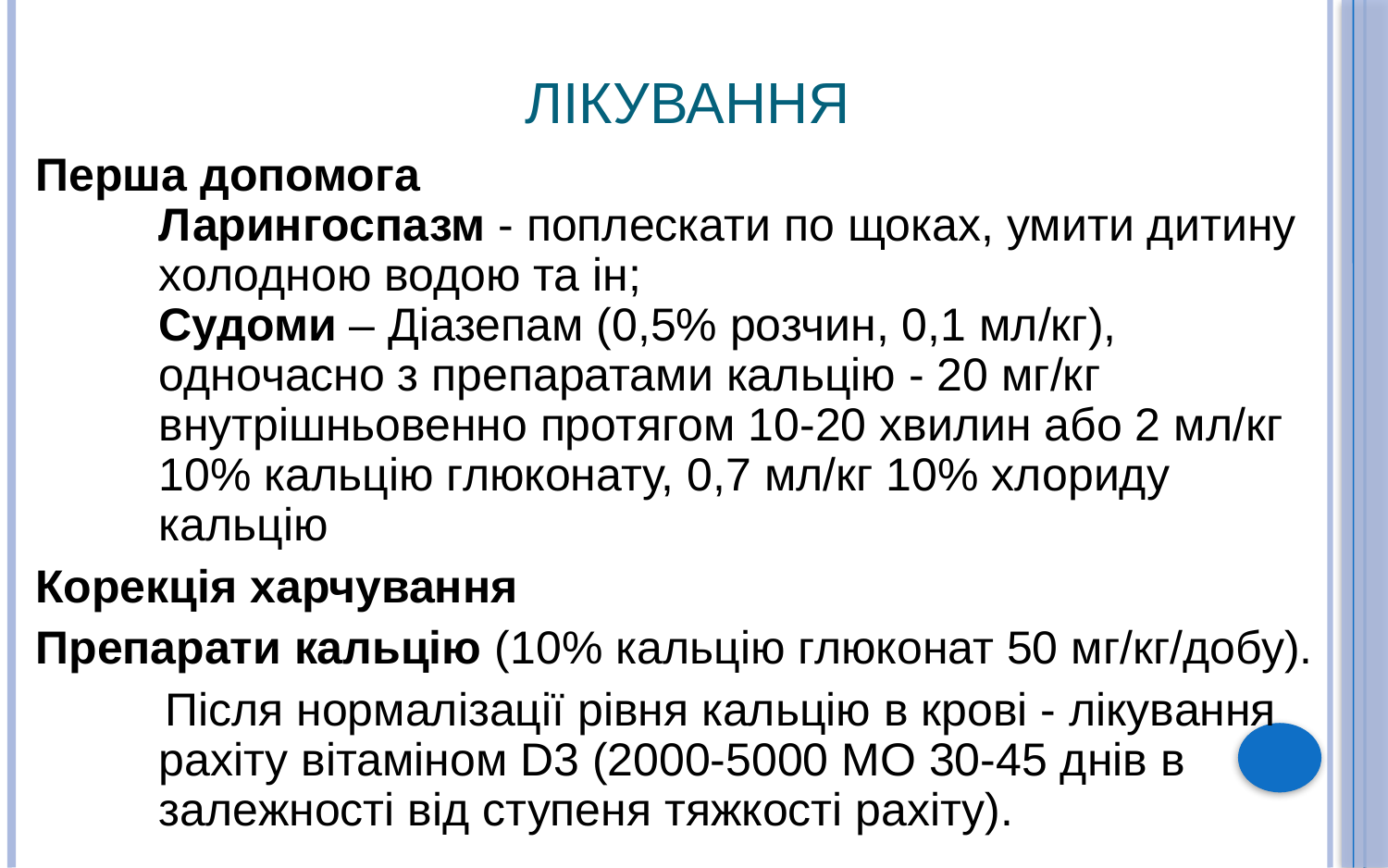

# Лікування
Перша допомога
Ларингоспазм - поплескати по щоках, умити дитину холодною водою та ін;
Судоми – Діазепам (0,5% розчин, 0,1 мл/кг), одночасно з препаратами кальцію - 20 мг/кг внутрішньовенно протягом 10-20 хвилин або 2 мл/кг 10% кальцію глюконату, 0,7 мл/кг 10% хлориду кальцію
Корекція харчування
Препарати кальцію (10% кальцію глюконат 50 мг/кг/добу).
          Після нормалізації рівня кальцію в крові - лікування рахіту вітаміном D3 (2000-5000 МО 30-45 днів в залежності від ступеня тяжкості рахіту).